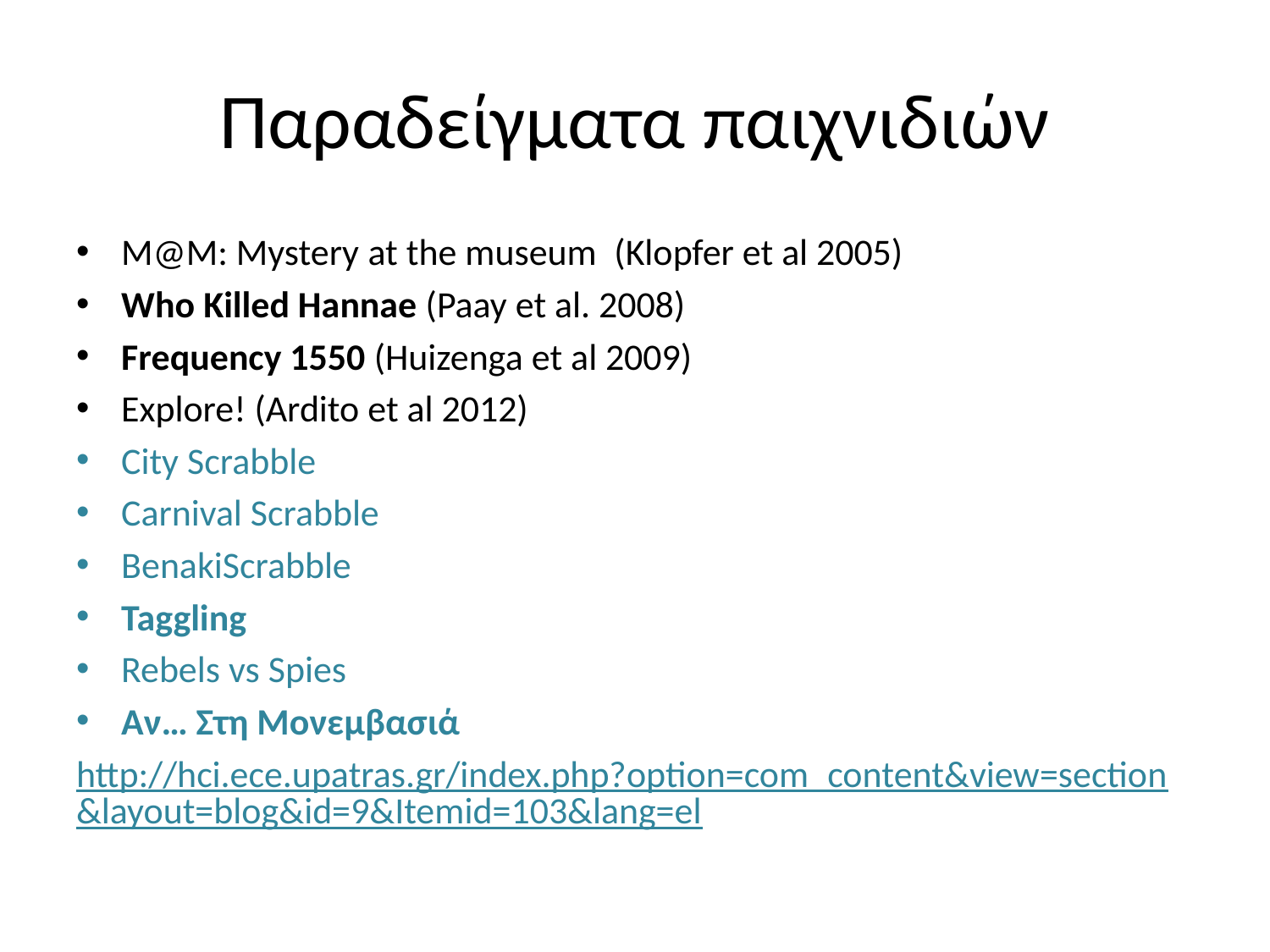

# Παραδείγματα παιχνιδιών
Μ@Μ: Mystery at the museum  (Klopfer et al 2005)
Who Killed Hannae (Paay et al. 2008)
Frequency 1550 (Huizenga et al 2009)
Explore! (Ardito et al 2012)
City Scrabble
Carnival Scrabble
BenakiScrabble
Taggling
Rebels vs Spies
Αν… Στη Μονεμβασιά
http://hci.ece.upatras.gr/index.php?option=com_content&view=section&layout=blog&id=9&Itemid=103&lang=el